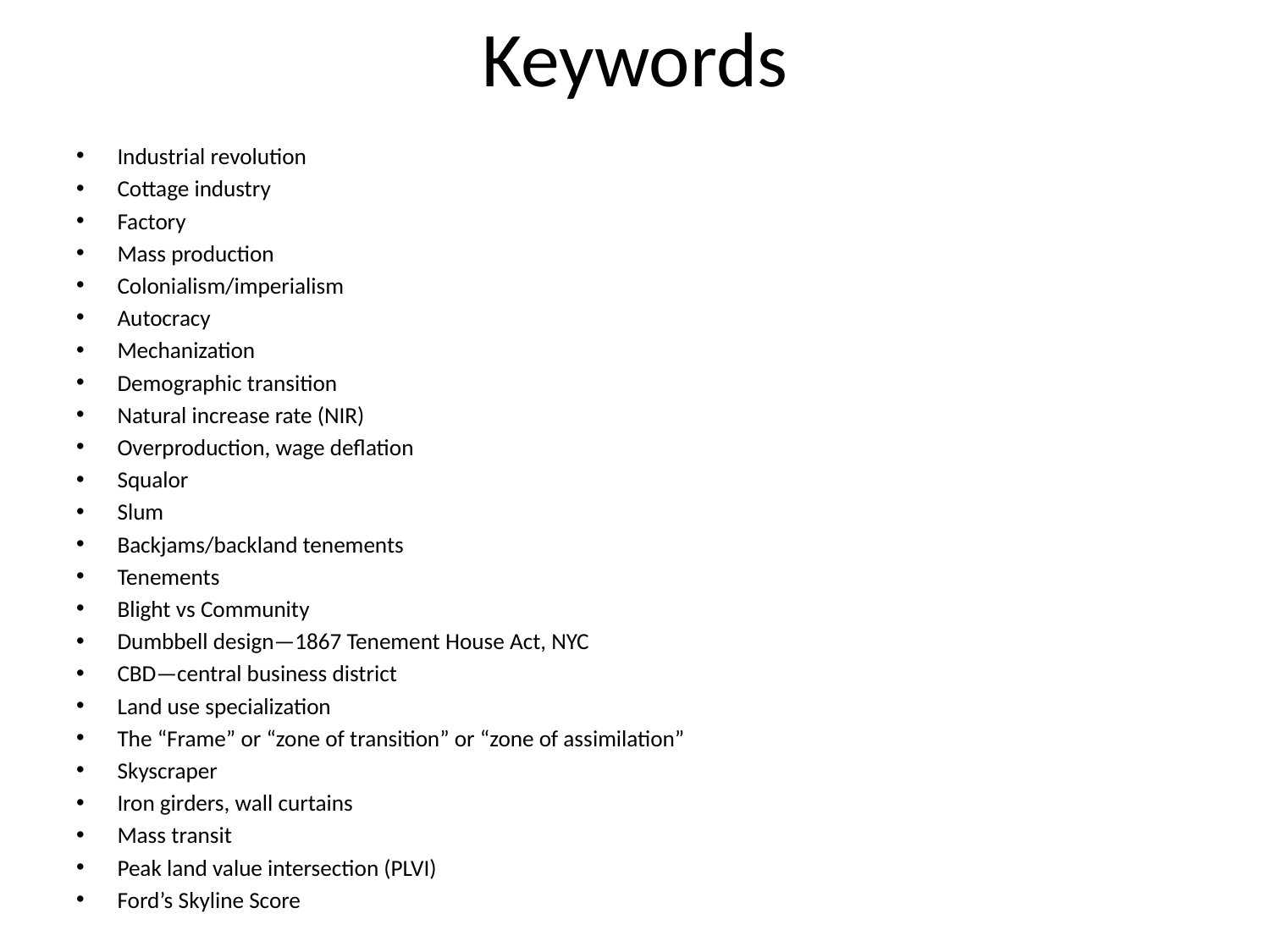

# Keywords
Industrial revolution
Cottage industry
Factory
Mass production
Colonialism/imperialism
Autocracy
Mechanization
Demographic transition
Natural increase rate (NIR)
Overproduction, wage deflation
Squalor
Slum
Backjams/backland tenements
Tenements
Blight vs Community
Dumbbell design—1867 Tenement House Act, NYC
CBD—central business district
Land use specialization
The “Frame” or “zone of transition” or “zone of assimilation”
Skyscraper
Iron girders, wall curtains
Mass transit
Peak land value intersection (PLVI)
Ford’s Skyline Score